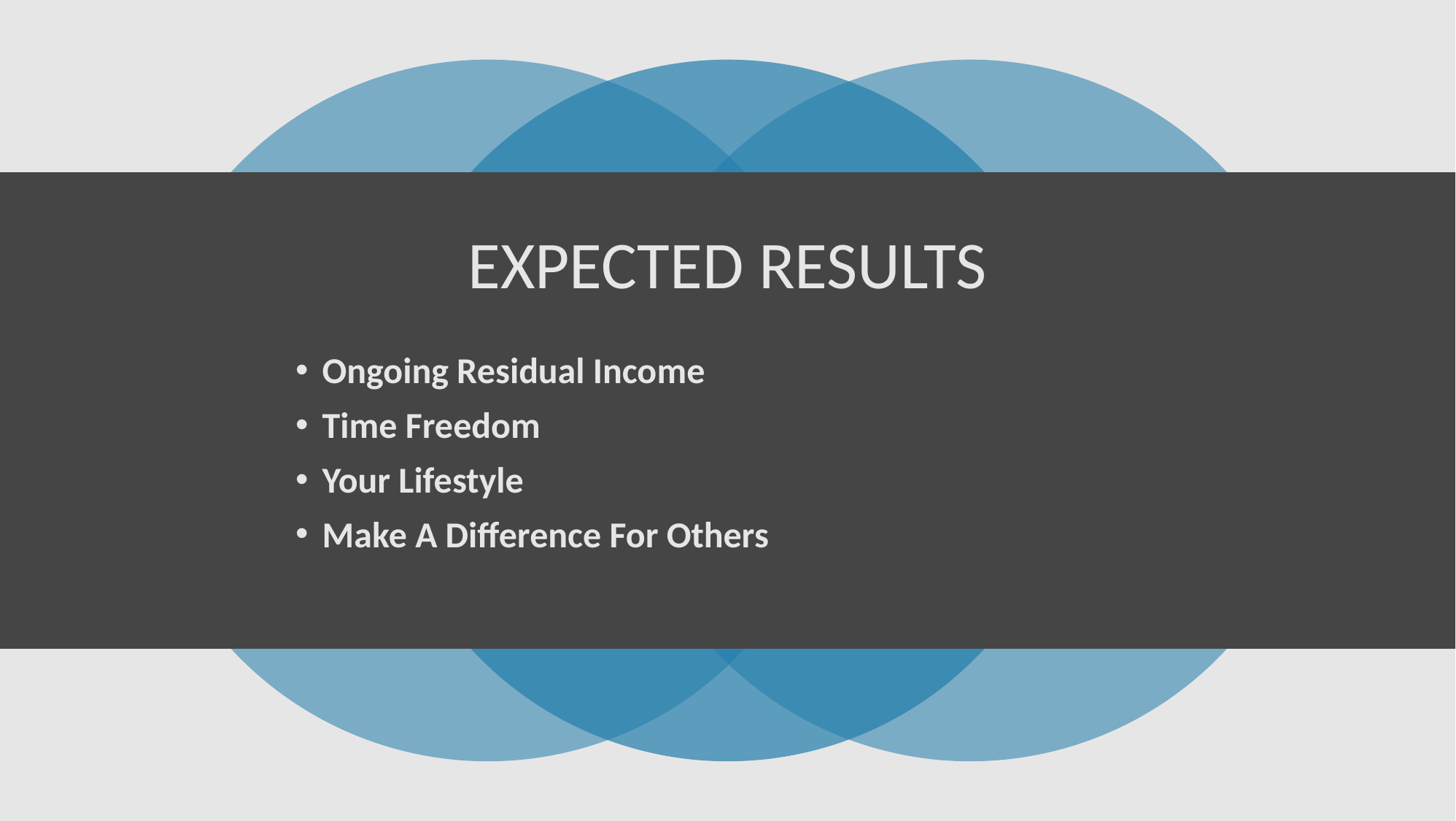

# EXPECTED RESULTS
Ongoing Residual Income
Time Freedom
Your Lifestyle
Make A Difference For Others